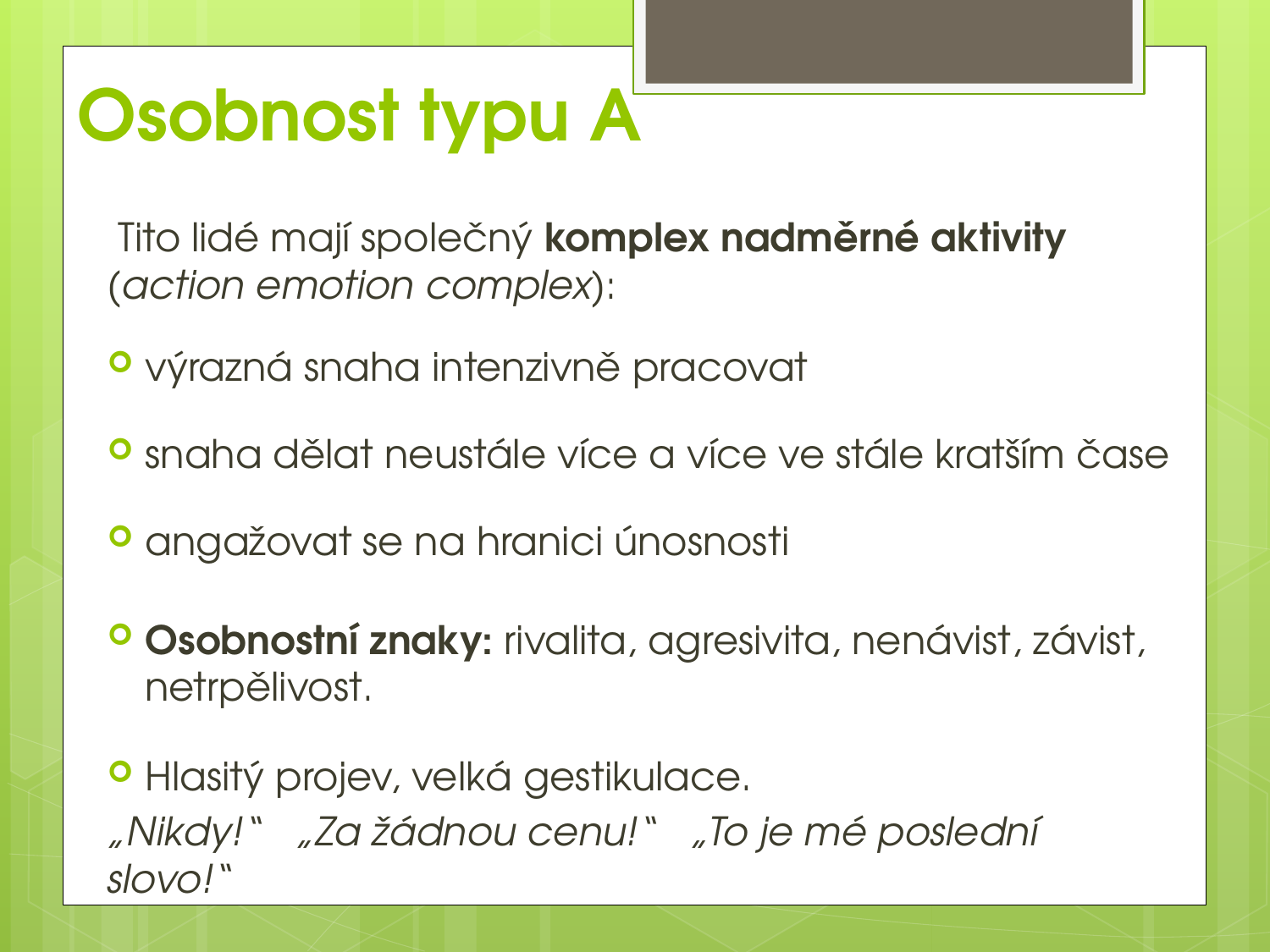

# Osobnost typu A
 Tito lidé mají společný komplex nadměrné aktivity          (action emotion complex):

výrazná snaha intenzivně pracovat

snaha dělat neustále více a více ve stále kratším čase

angažovat se na hranici únosnosti

Osobnostní znaky: rivalita, agresivita, nenávist, závist, netrpělivost.

Hlasitý projev, velká gestikulace.
„Nikdy!“   „Za žádnou cenu!“   „To je mé poslední slovo!“